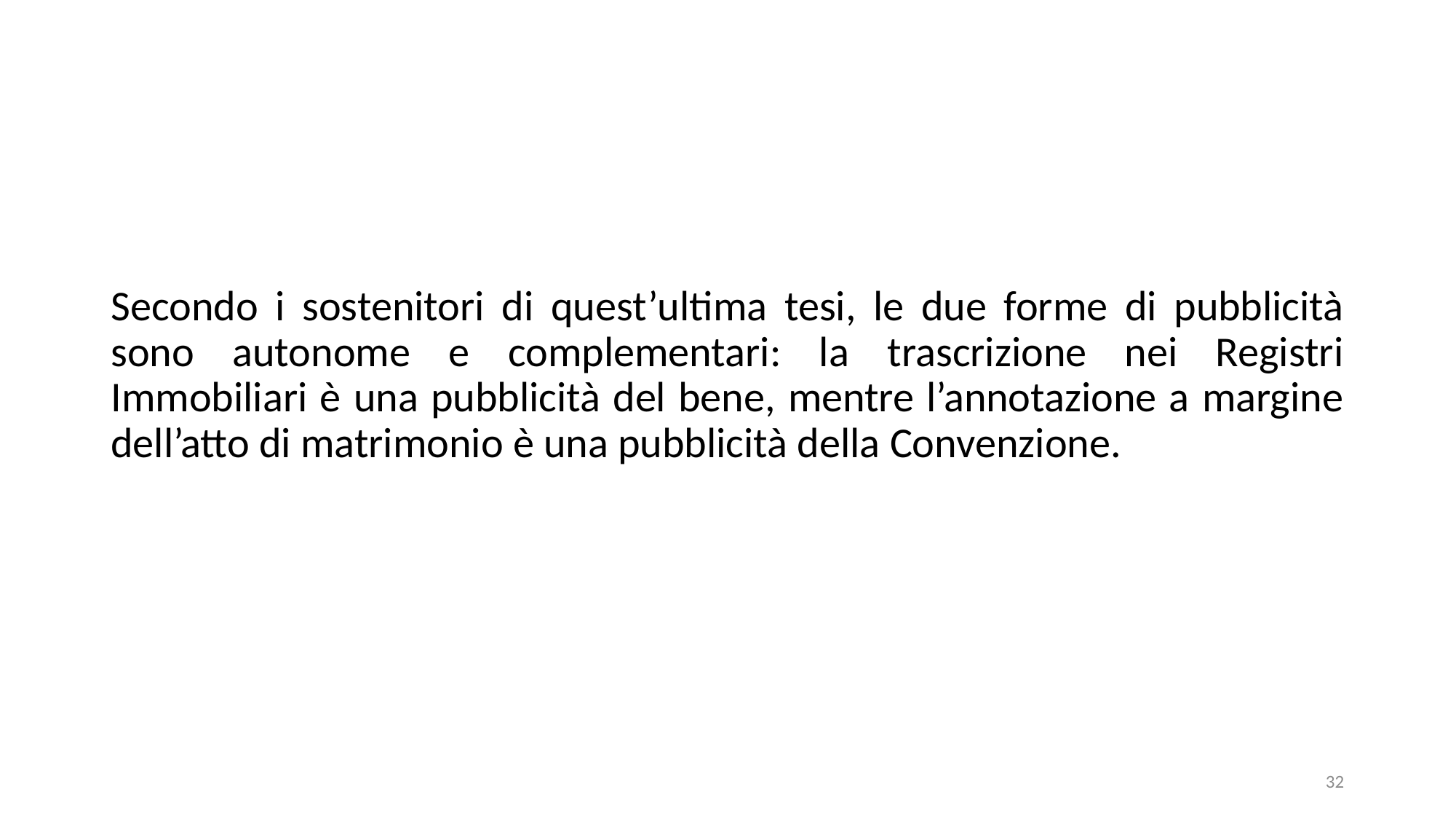

# Secondo i sostenitori di quest’ultima tesi, le due forme di pubblicità sono autonome e complementari: la trascrizione nei Registri Immobiliari è una pubblicità del bene, mentre l’annotazione a margine dell’atto di matrimonio è una pubblicità della Convenzione.
32